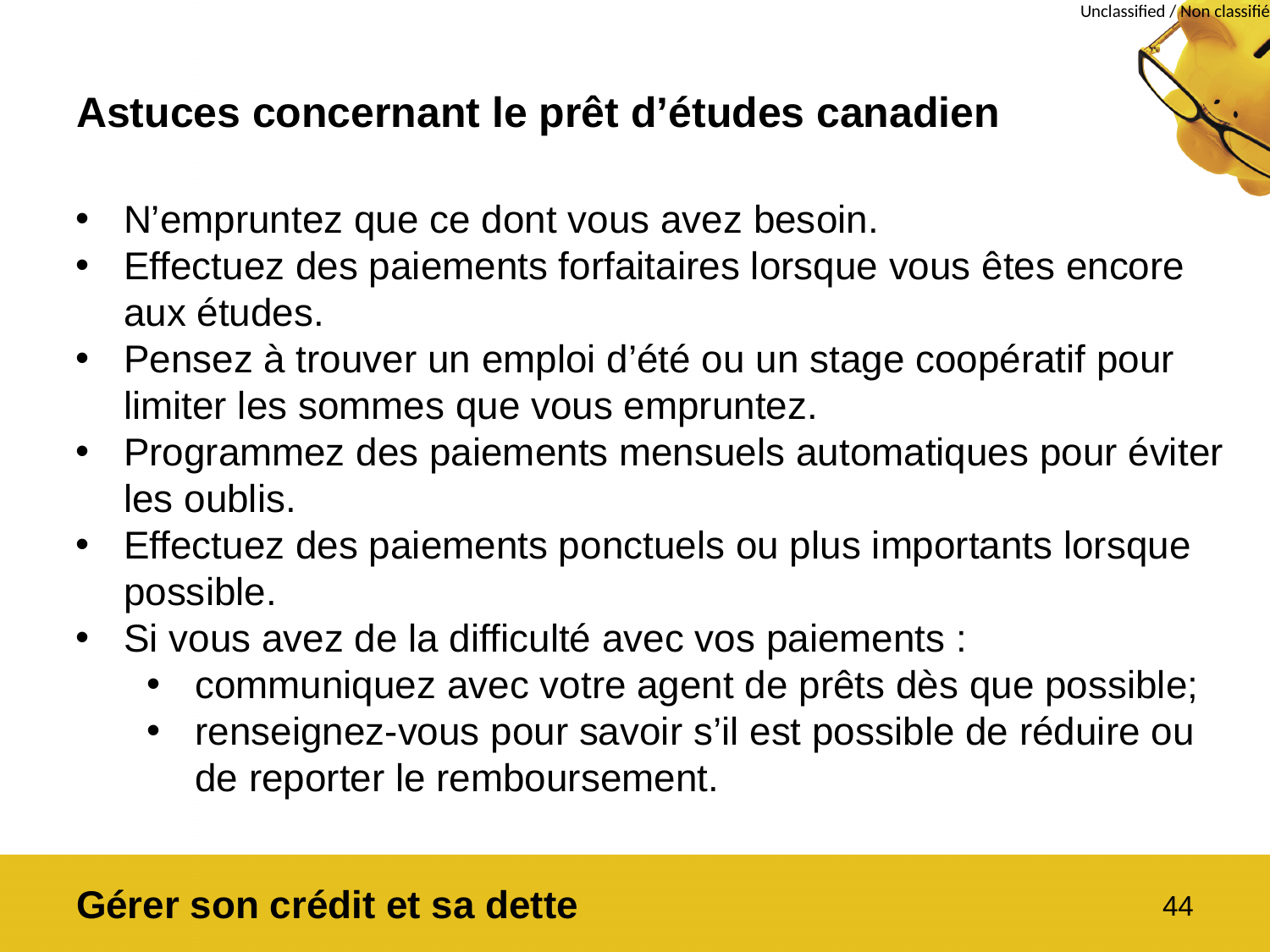

# Astuces concernant le prêt d’études canadien

N’empruntez que ce dont vous avez besoin.
Effectuez des paiements forfaitaires lorsque vous êtes encore aux études.
Pensez à trouver un emploi d’été ou un stage coopératif pour limiter les sommes que vous empruntez.
Programmez des paiements mensuels automatiques pour éviter les oublis.
Effectuez des paiements ponctuels ou plus importants lorsque possible.
Si vous avez de la difficulté avec vos paiements :
communiquez avec votre agent de prêts dès que possible;
renseignez-vous pour savoir s’il est possible de réduire ou de reporter le remboursement.

Gérer son crédit et sa dette
44